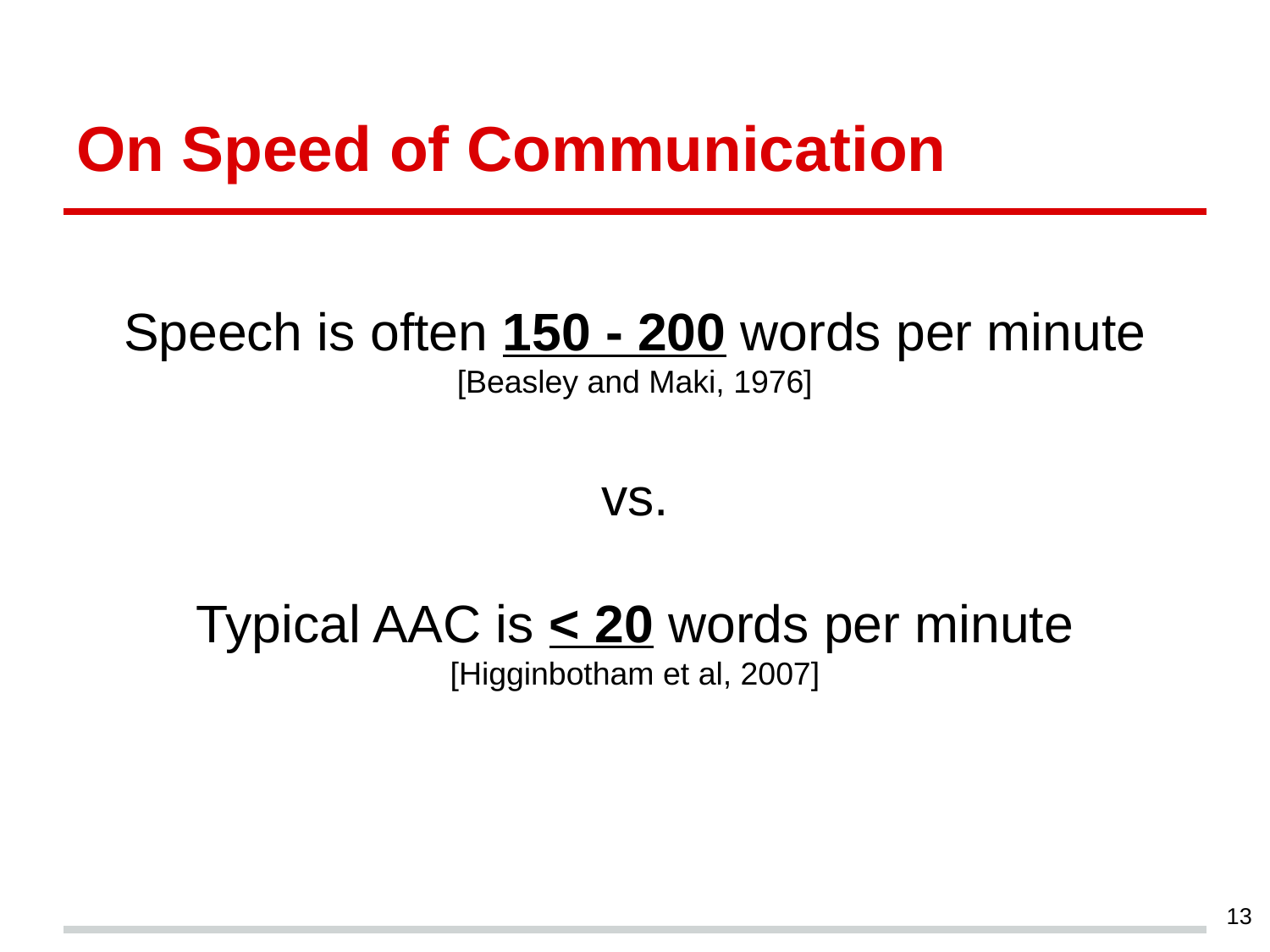

# On Speed of Communication

Speech is often 150 - 200 words per minute
[Beasley and Maki, 1976]
vs.

Typical AAC is < 20 words per minute
[Higginbotham et al, 2007]
13